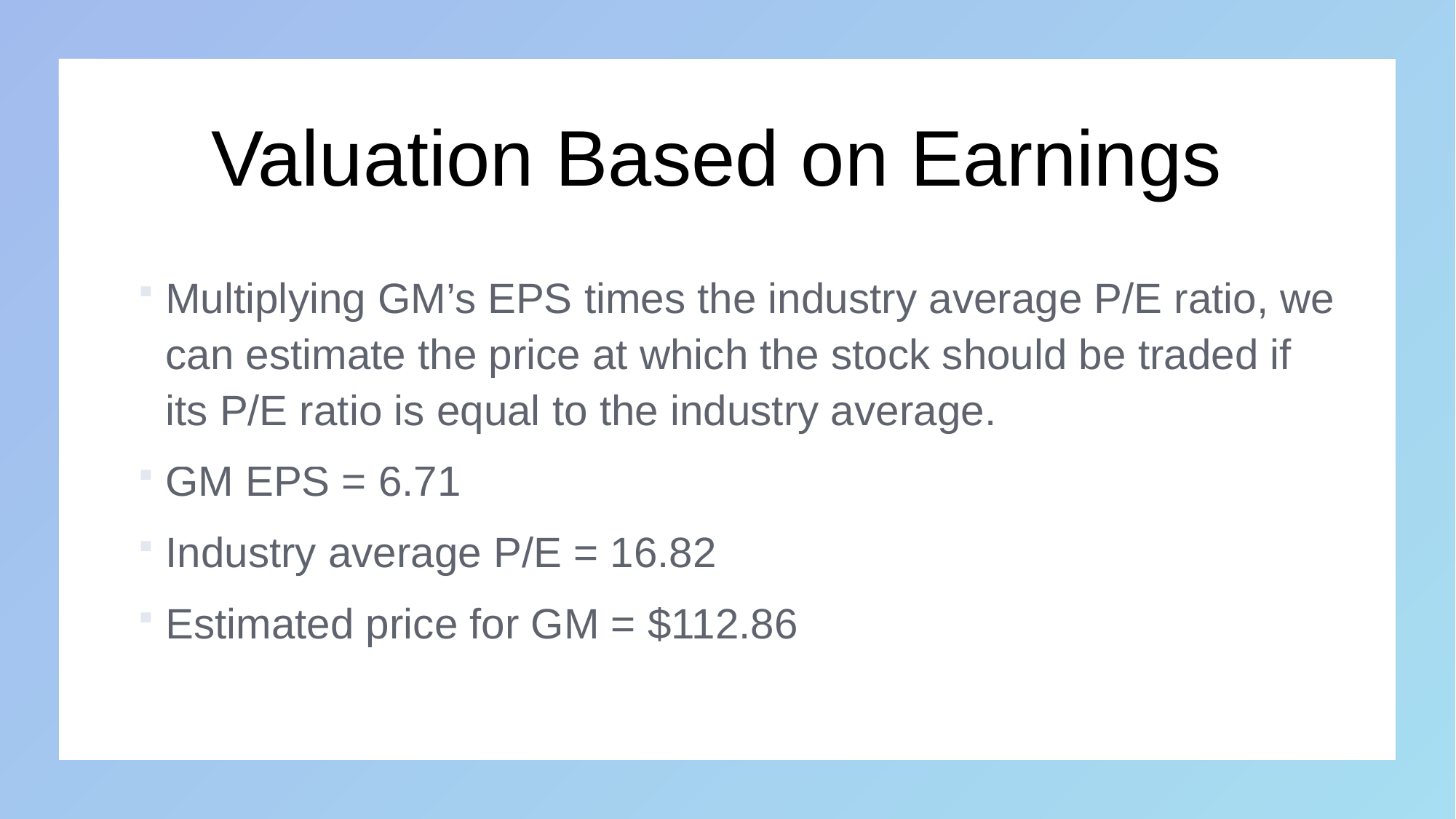

# Valuation Based on Earnings
Multiplying GM’s EPS times the industry average P/E ratio, we can estimate the price at which the stock should be traded if its P/E ratio is equal to the industry average.
GM EPS = 6.71
Industry average P/E = 16.82
Estimated price for GM = $112.86